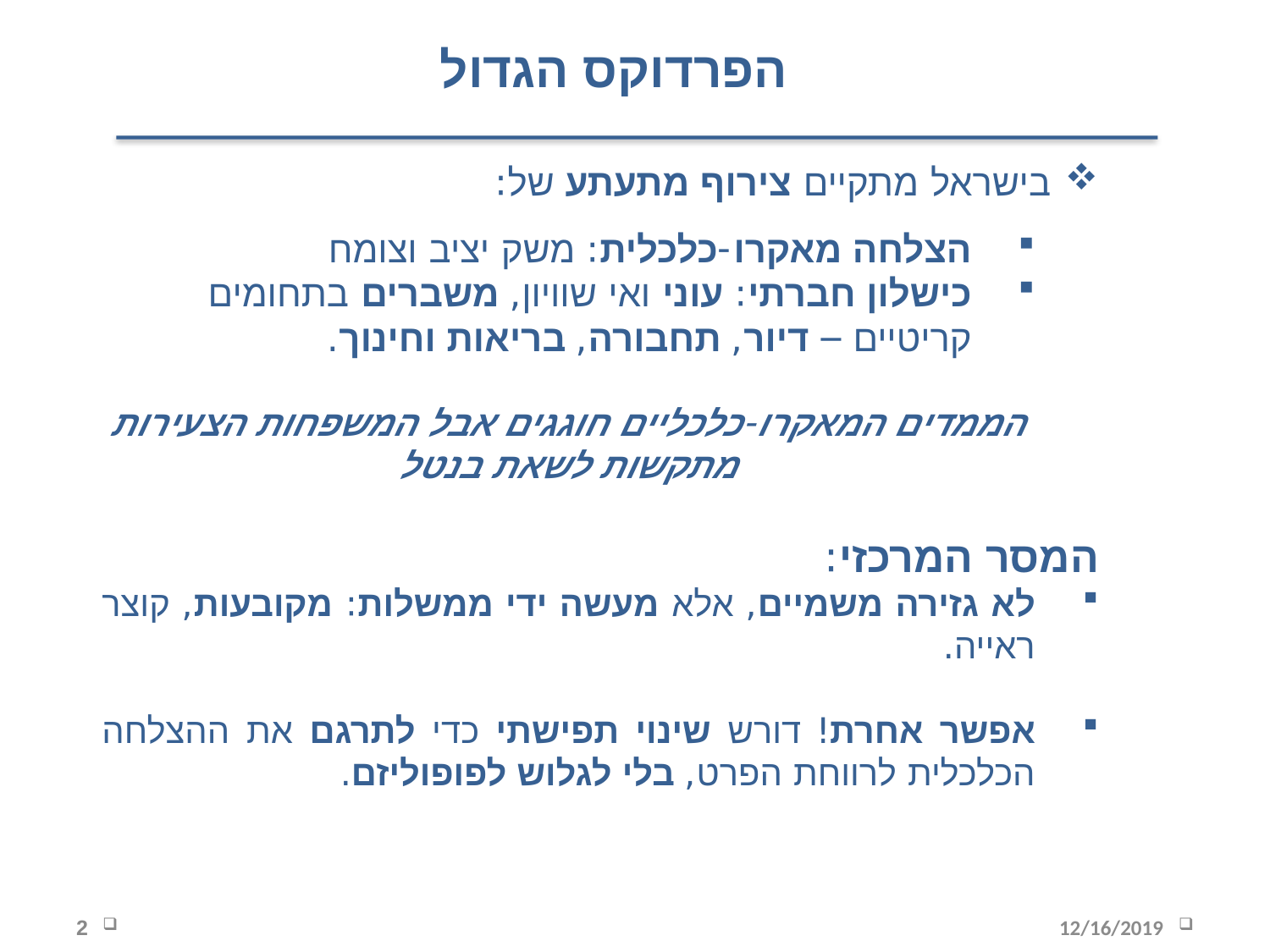

הפרדוקס הגדול
בישראל מתקיים צירוף מתעתע של:
הצלחה מאקרו-כלכלית: משק יציב וצומח
כישלון חברתי: עוני ואי שוויון, משברים בתחומים קריטיים – דיור, תחבורה, בריאות וחינוך.

הממדים המאקרו-כלכליים חוגגים אבל המשפחות הצעירות מתקשות לשאת בנטל

המסר המרכזי:
לא גזירה משמיים, אלא מעשה ידי ממשלות: מקובעות, קוצר ראייה.

אפשר אחרת! דורש שינוי תפישתי כדי לתרגם את ההצלחה הכלכלית לרווחת הפרט, בלי לגלוש לפופוליזם.
2
12/16/2019